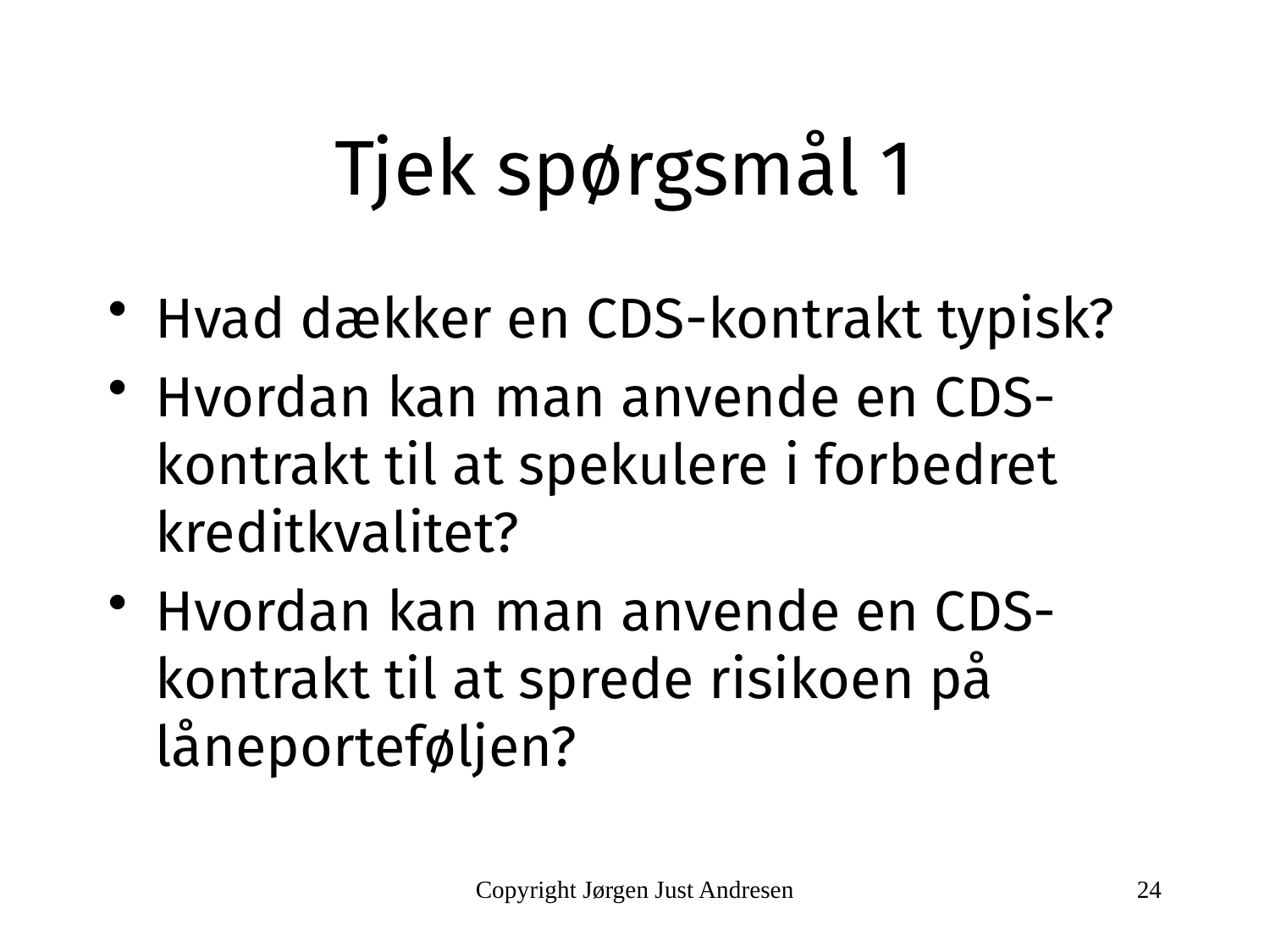

# Tjek spørgsmål 1
Hvad dækker en CDS-kontrakt typisk?
Hvordan kan man anvende en CDS-kontrakt til at spekulere i forbedret kreditkvalitet?
Hvordan kan man anvende en CDS-kontrakt til at sprede risikoen på låneporteføljen?
Copyright Jørgen Just Andresen
24